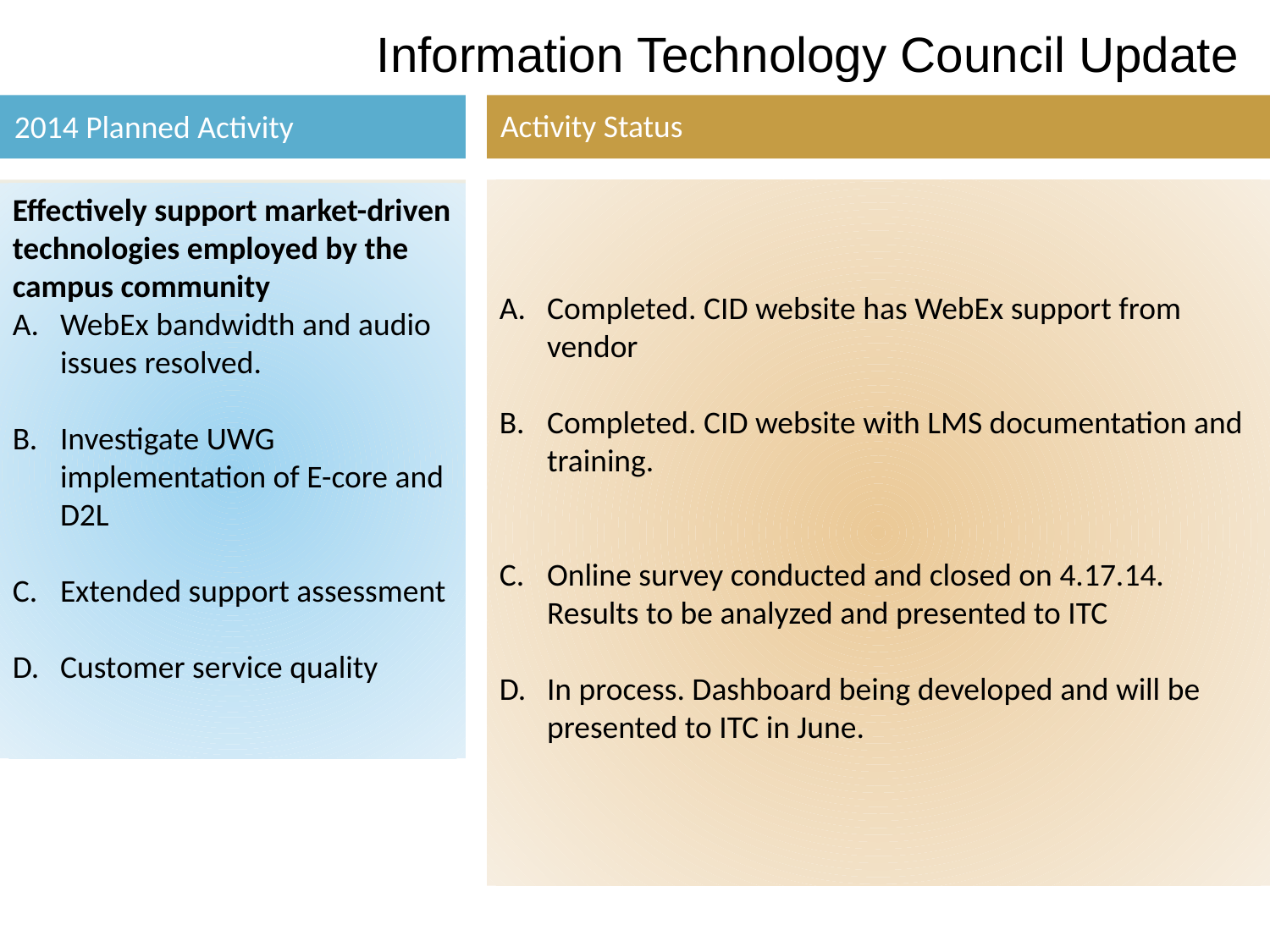

Information Technology Council Update

Activity Status
2014 Planned Activity

Completed. CID website has WebEx support from vendor

Completed. CID website with LMS documentation and training.

Online survey conducted and closed on 4.17.14. Results to be analyzed and presented to ITC

In process. Dashboard being developed and will be presented to ITC in June.

Effectively support market-driven technologies employed by the campus community
WebEx bandwidth and audio issues resolved.

Investigate UWG implementation of E-core and D2L

Extended support assessment

Customer service quality